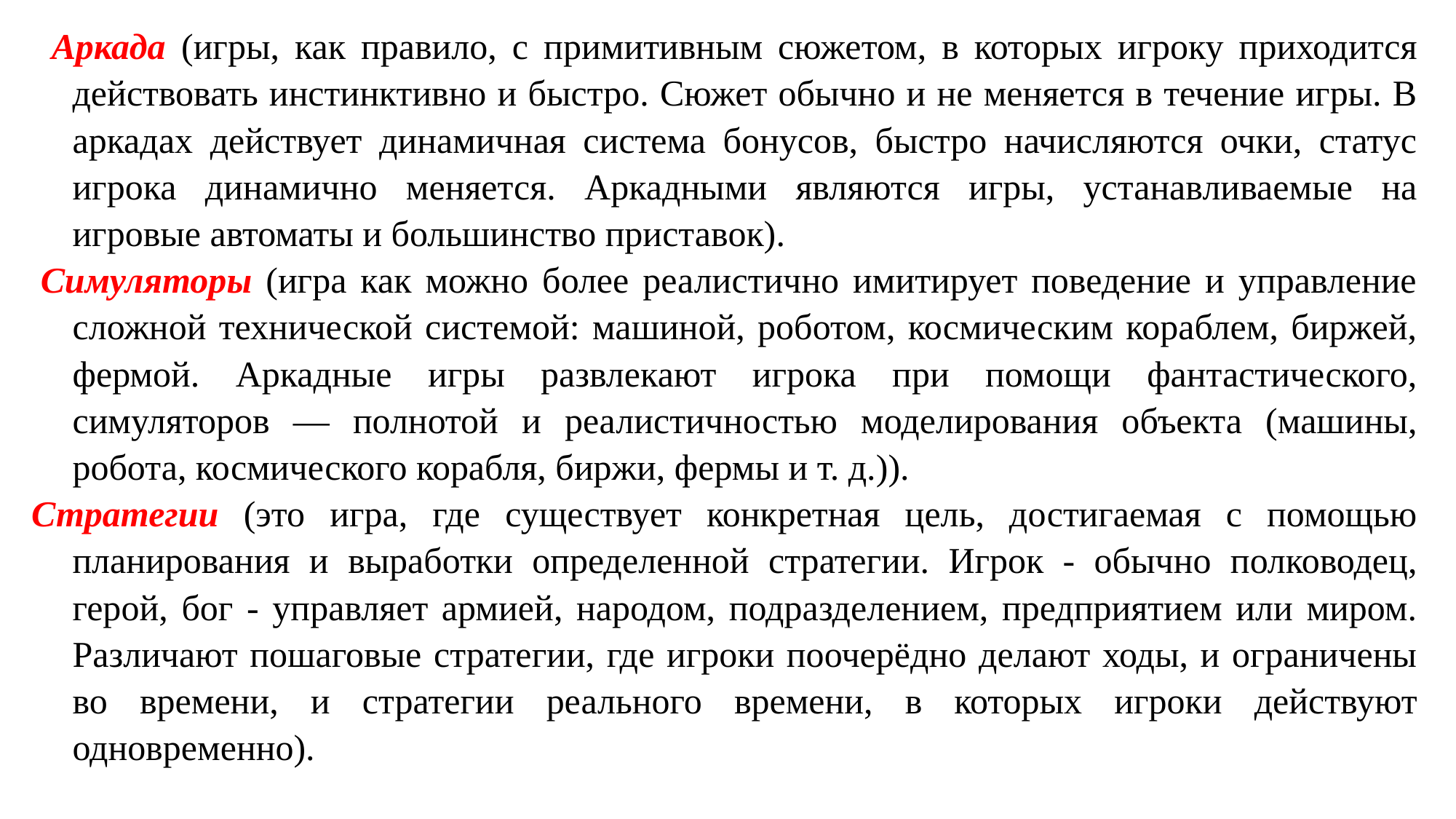

Аркада (игры, как правило, с примитивным сюжетом, в которых игроку приходится действовать инстинктивно и быстро. Сюжет обычно и не меняется в течение игры. В аркадах действует динамичная система бонусов, быстро начисляются очки, статус игрока динамично меняется. Аркадными являются игры, устанавливаемые на игровые автоматы и большинство приставок).
 Симуляторы (игра как можно более реалистично имитирует поведение и управление сложной технической системой: машиной, роботом, космическим кораблем, биржей, фермой. Аркадные игры развлекают игрока при помощи фантастического, симуляторов — полнотой и реалистичностью моделирования объекта (машины, робота, космического корабля, биржи, фермы и т. д.)).
Стратегии (это игра, где существует конкретная цель, достигаемая с помощью планирования и выработки определенной стратегии. Игрок - обычно полководец, герой, бог - управляет армией, народом, подразделением, предприятием или миром. Различают пошаговые стратегии, где игроки поочерёдно делают ходы, и ограничены во времени, и стратегии реального времени, в которых игроки действуют одновременно).